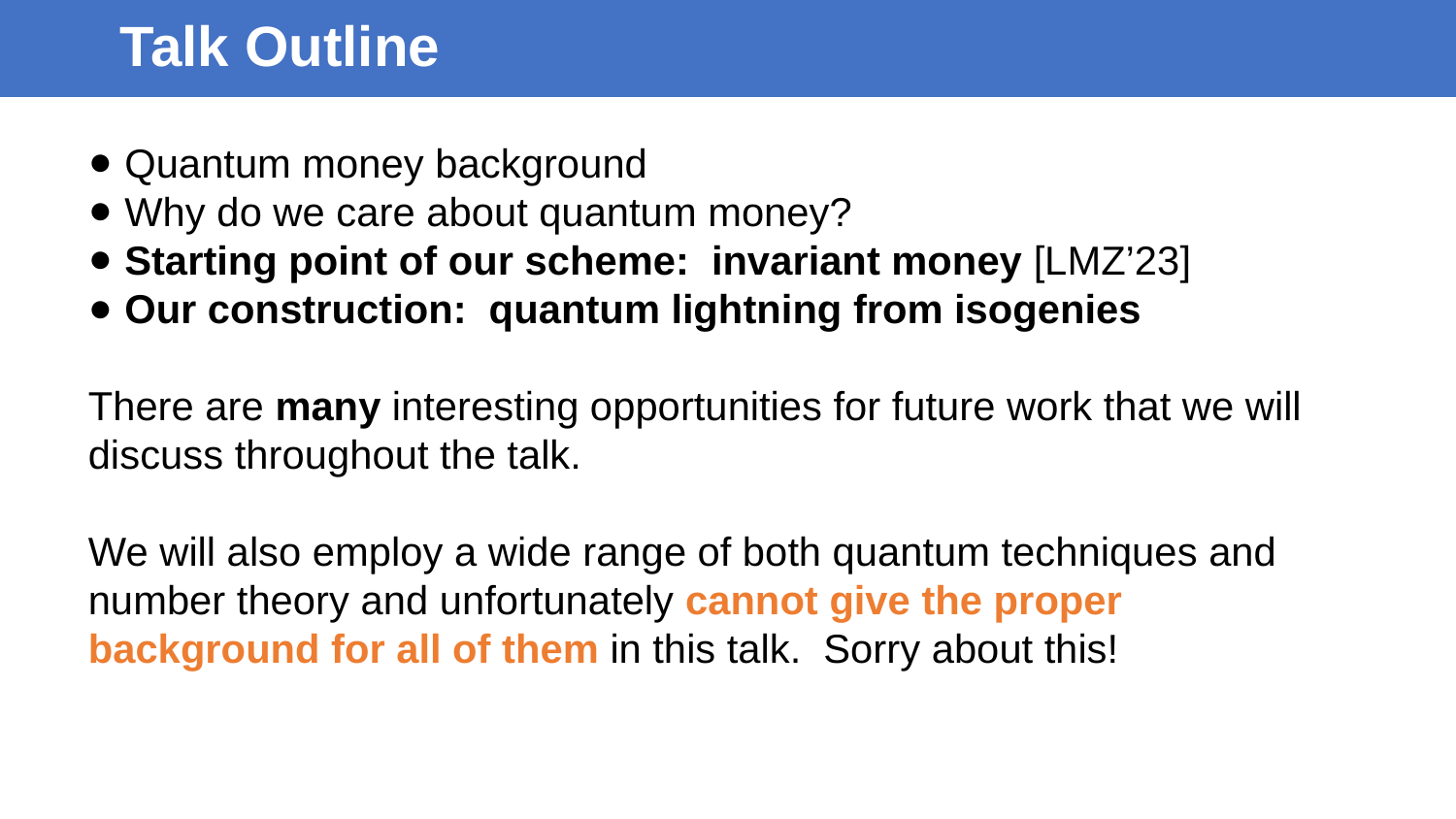

# Talk Outline
Quantum money background
Why do we care about quantum money?
Starting point of our scheme:  invariant money [LMZ’23]
Our construction:  quantum lightning from isogenies

There are many interesting opportunities for future work that we will discuss throughout the talk.

We will also employ a wide range of both quantum techniques and number theory and unfortunately cannot give the proper background for all of them in this talk.  Sorry about this!